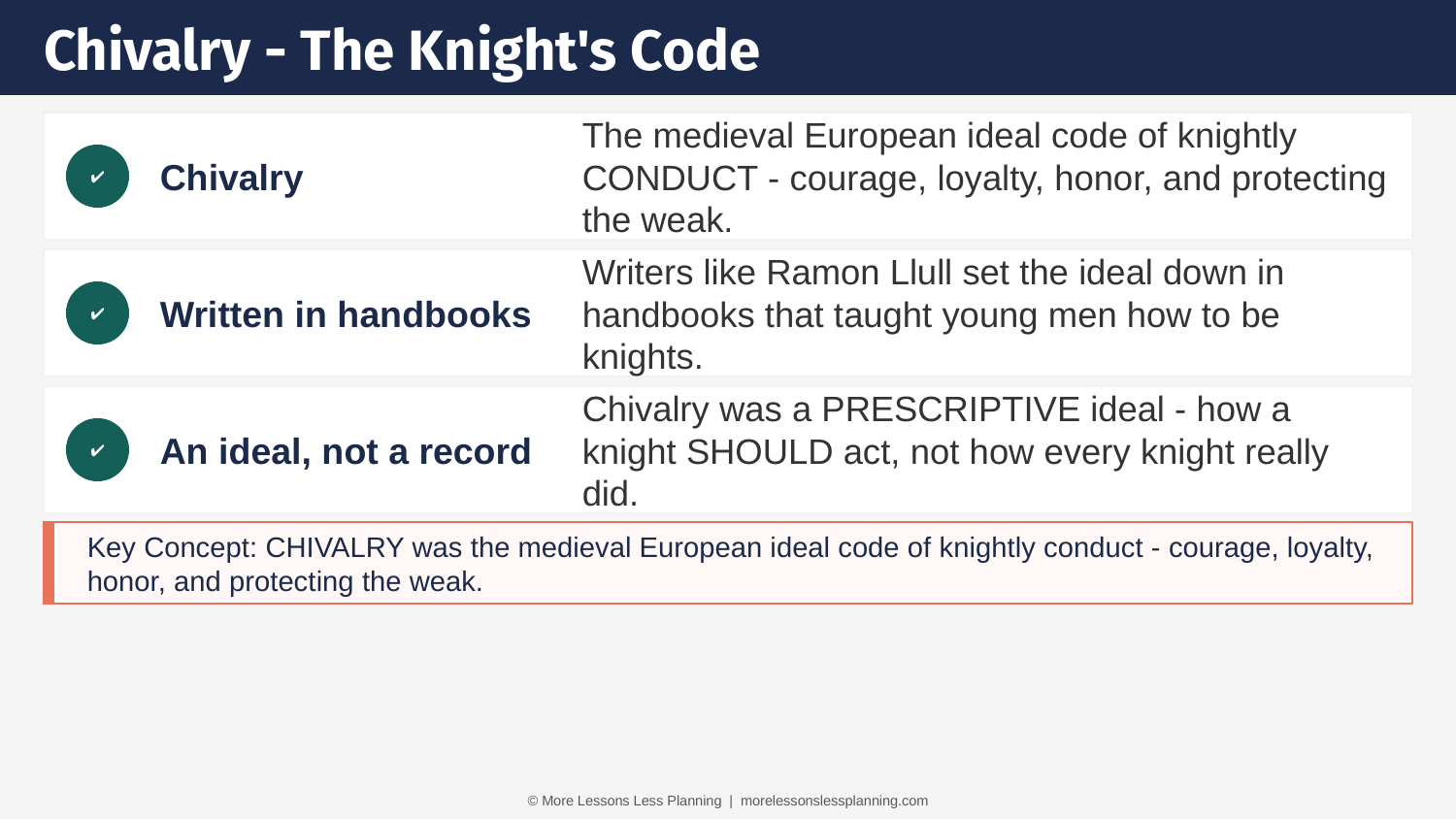

Chivalry - The Knight's Code

Chivalry
The medieval European ideal code of knightly CONDUCT - courage, loyalty, honor, and protecting the weak.

✔

Written in handbooks
Writers like Ramon Llull set the ideal down in handbooks that taught young men how to be knights.

✔

An ideal, not a record
Chivalry was a PRESCRIPTIVE ideal - how a knight SHOULD act, not how every knight really did.

✔

Key Concept: CHIVALRY was the medieval European ideal code of knightly conduct - courage, loyalty, honor, and protecting the weak.
© More Lessons Less Planning  |  morelessonslessplanning.com